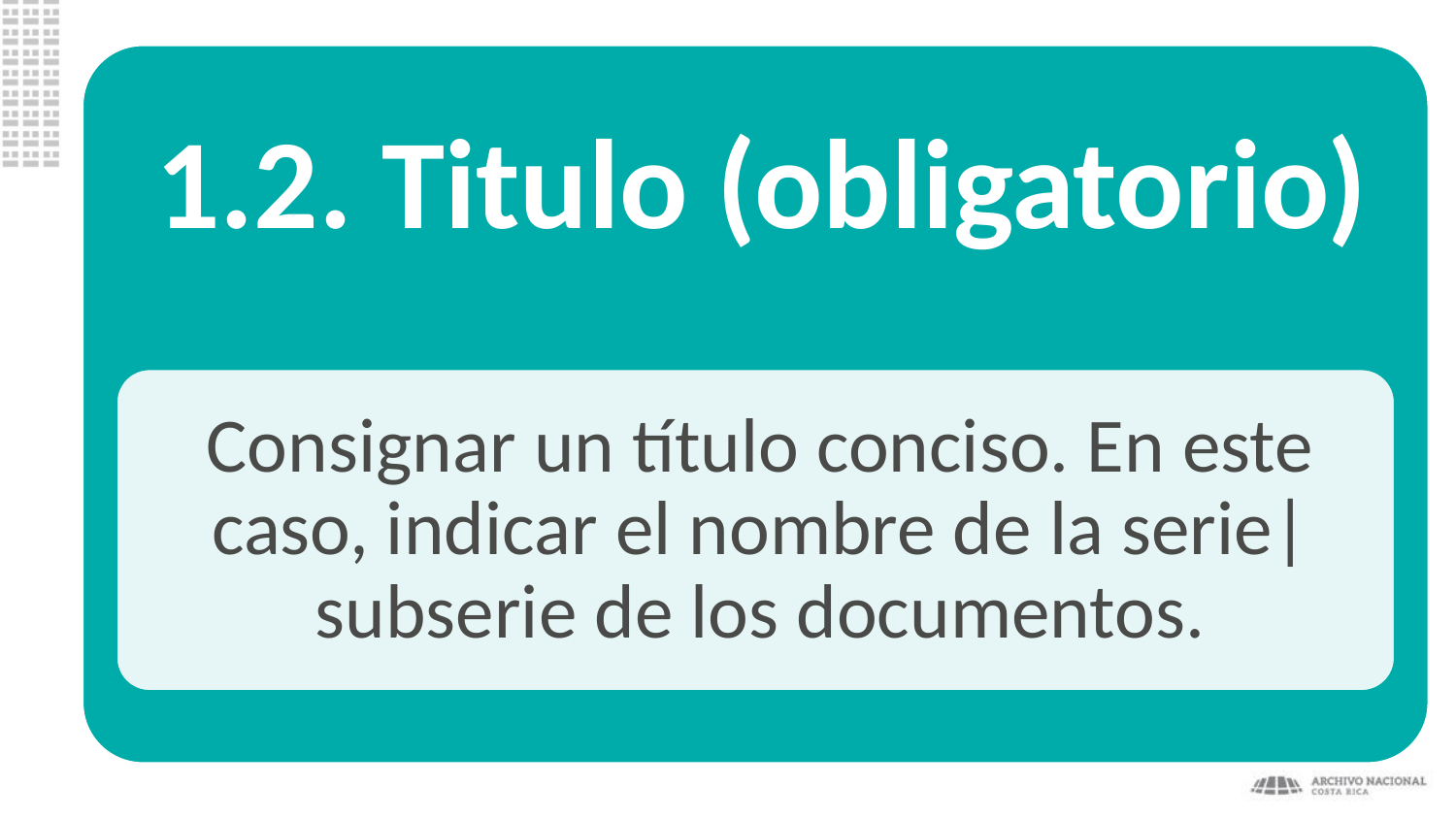

1.2. Titulo (obligatorio)
Consignar un título conciso. En este caso, indicar el nombre de la serie|subserie de los documentos.